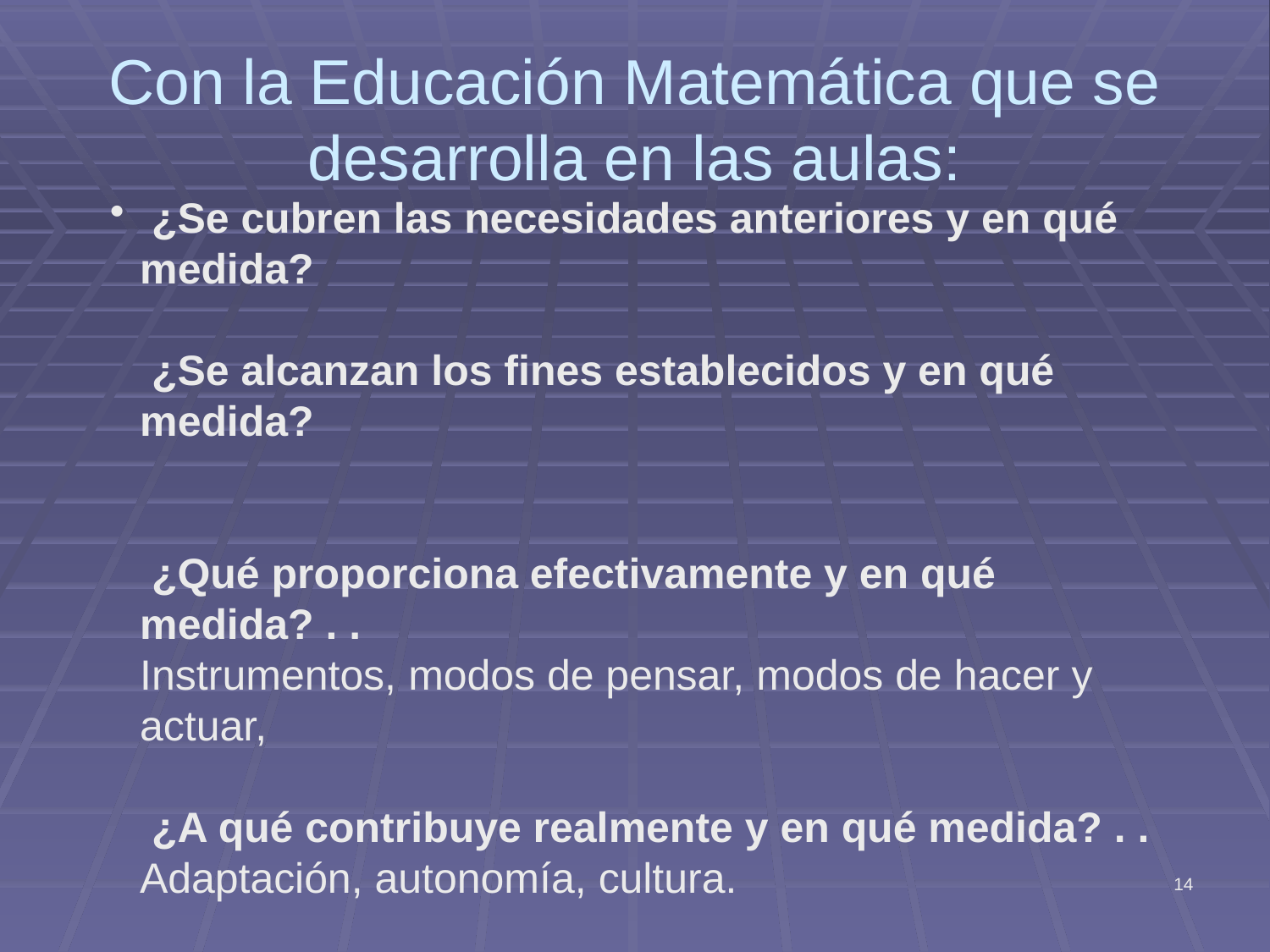

# Con la Educación Matemática que se desarrolla en las aulas:
 ¿Se cubren las necesidades anteriores y en qué medida?
 ¿Se alcanzan los fines establecidos y en qué medida?
 ¿Qué proporciona efectivamente y en qué medida? . .
Instrumentos, modos de pensar, modos de hacer y actuar,
 ¿A qué contribuye realmente y en qué medida? . .  Adaptación, autonomía, cultura.
14